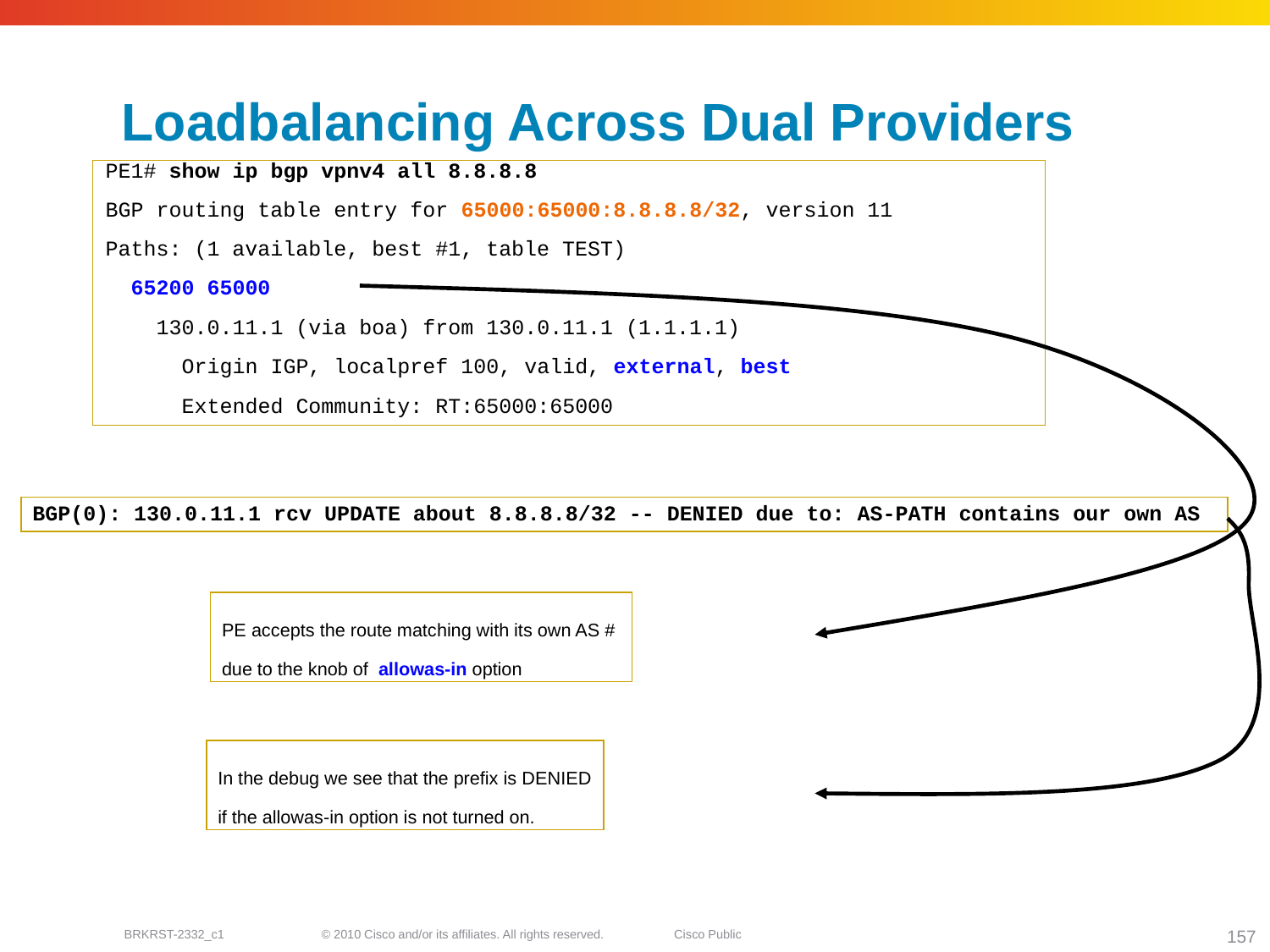

# Loadbalancing Across Dual Providers
PE1# show ip bgp vpnv4 all 8.8.8.8
BGP routing table entry for 65000:65000:8.8.8.8/32, version 11
Paths: (1 available, best #1, table TEST)
  65200 65000
    130.0.11.1 (via boa) from 130.0.11.1 (1.1.1.1)
      Origin IGP, localpref 100, valid, external, best
      Extended Community: RT:65000:65000

BGP(0): 130.0.11.1 rcv UPDATE about 8.8.8.8/32 -- DENIED due to: AS-PATH contains our own AS

PE accepts the route matching with its own AS #
due to the knob of  allowas-in option
In the debug we see that the prefix is DENIED
if the allowas-in option is not turned on.